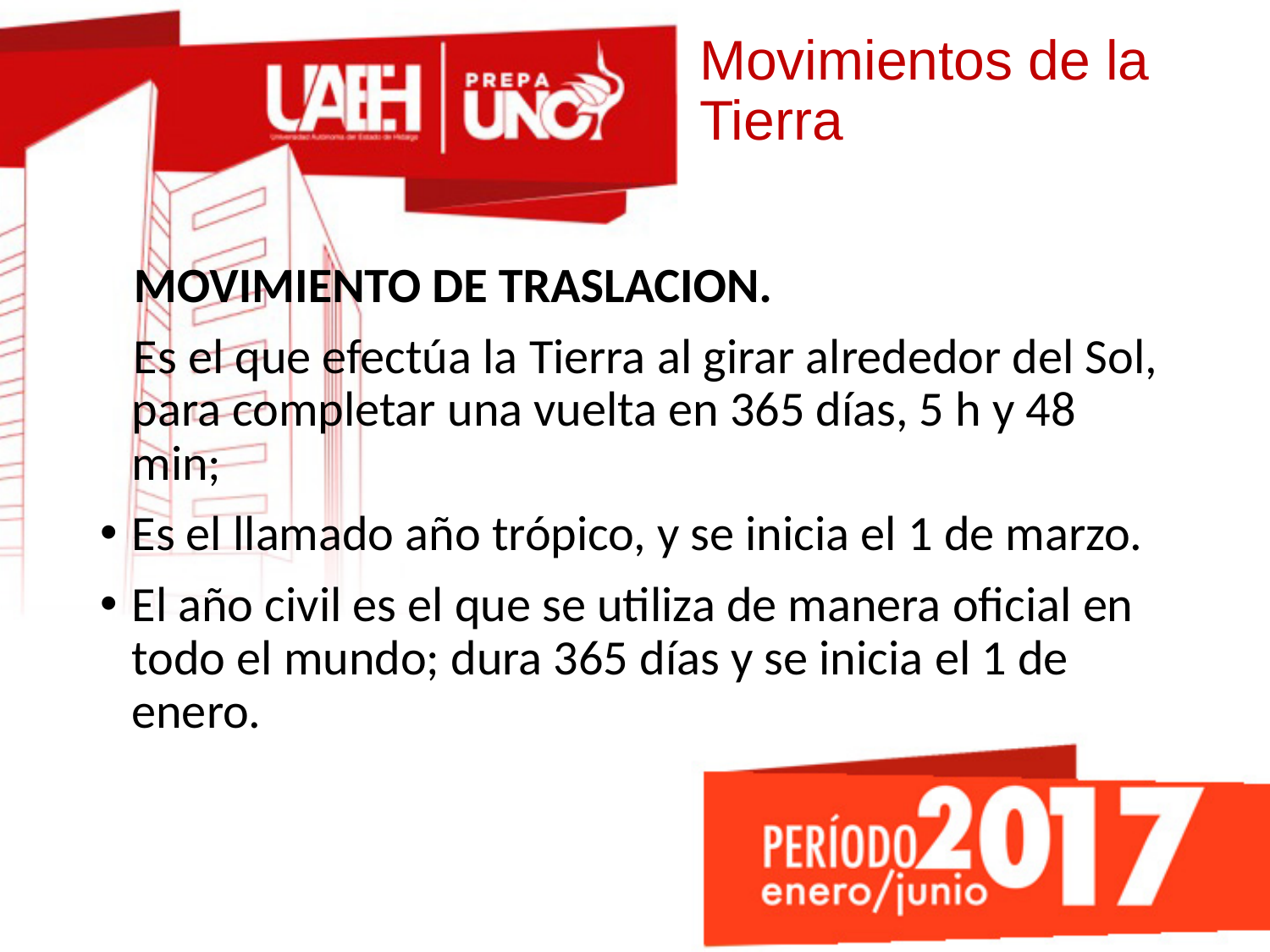

# Movimientos de la Tierra
   MOVIMIENTO DE TRASLACION.
   Es el que efectúa la Tierra al girar alrededor del Sol, para completar una vuelta en 365 días, 5 h y 48 min;
Es el llamado año trópico, y se inicia el 1 de marzo.
El año civil es el que se utiliza de manera oficial en todo el mundo; dura 365 días y se inicia el 1 de enero.